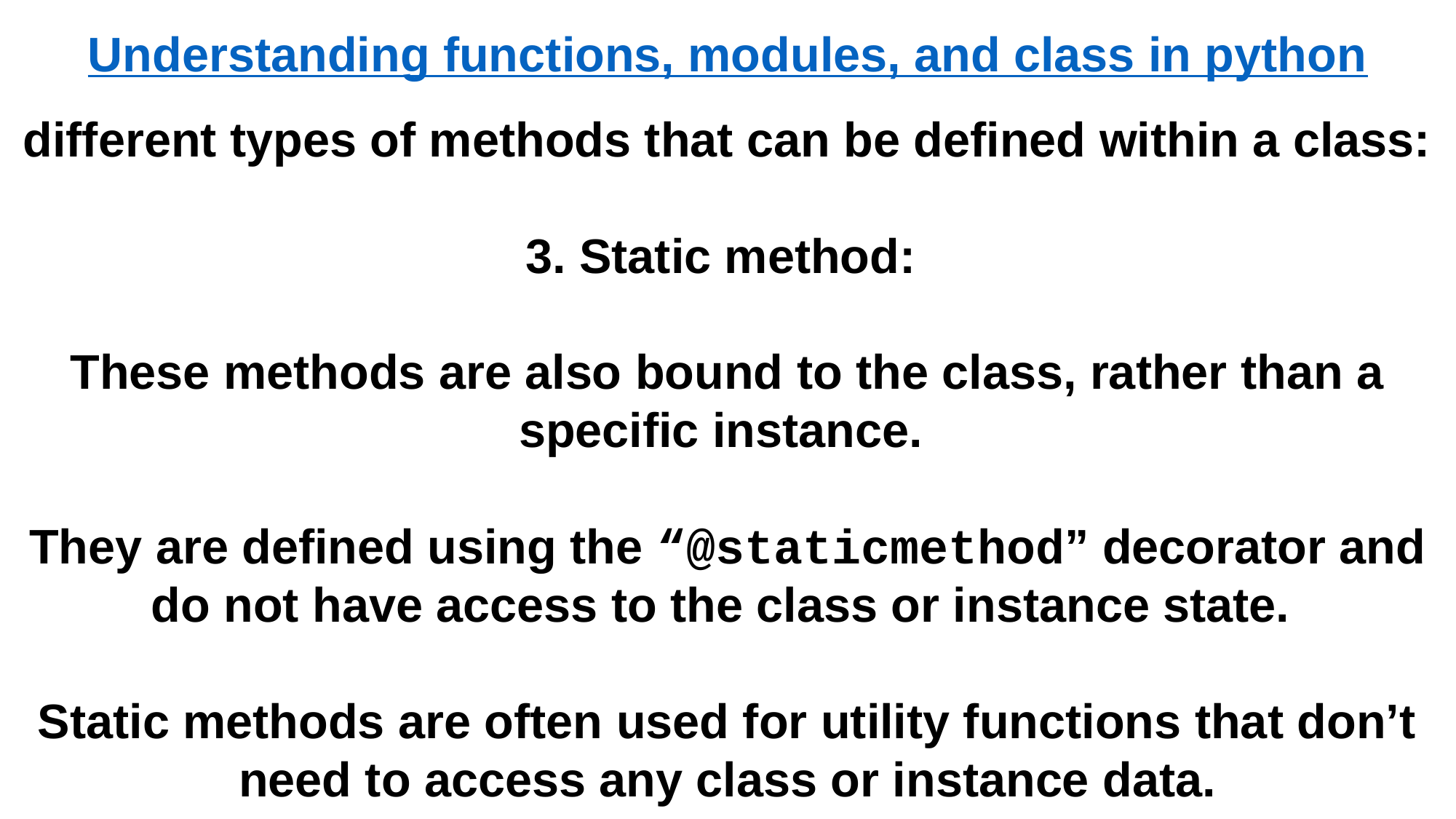

Understanding functions, modules, and class in python

different types of methods that can be defined within a class:

3. Static method:

These methods are also bound to the class, rather than a specific instance.

They are defined using the “@staticmethod” decorator and do not have access to the class or instance state.

Static methods are often used for utility functions that don’t need to access any class or instance data.